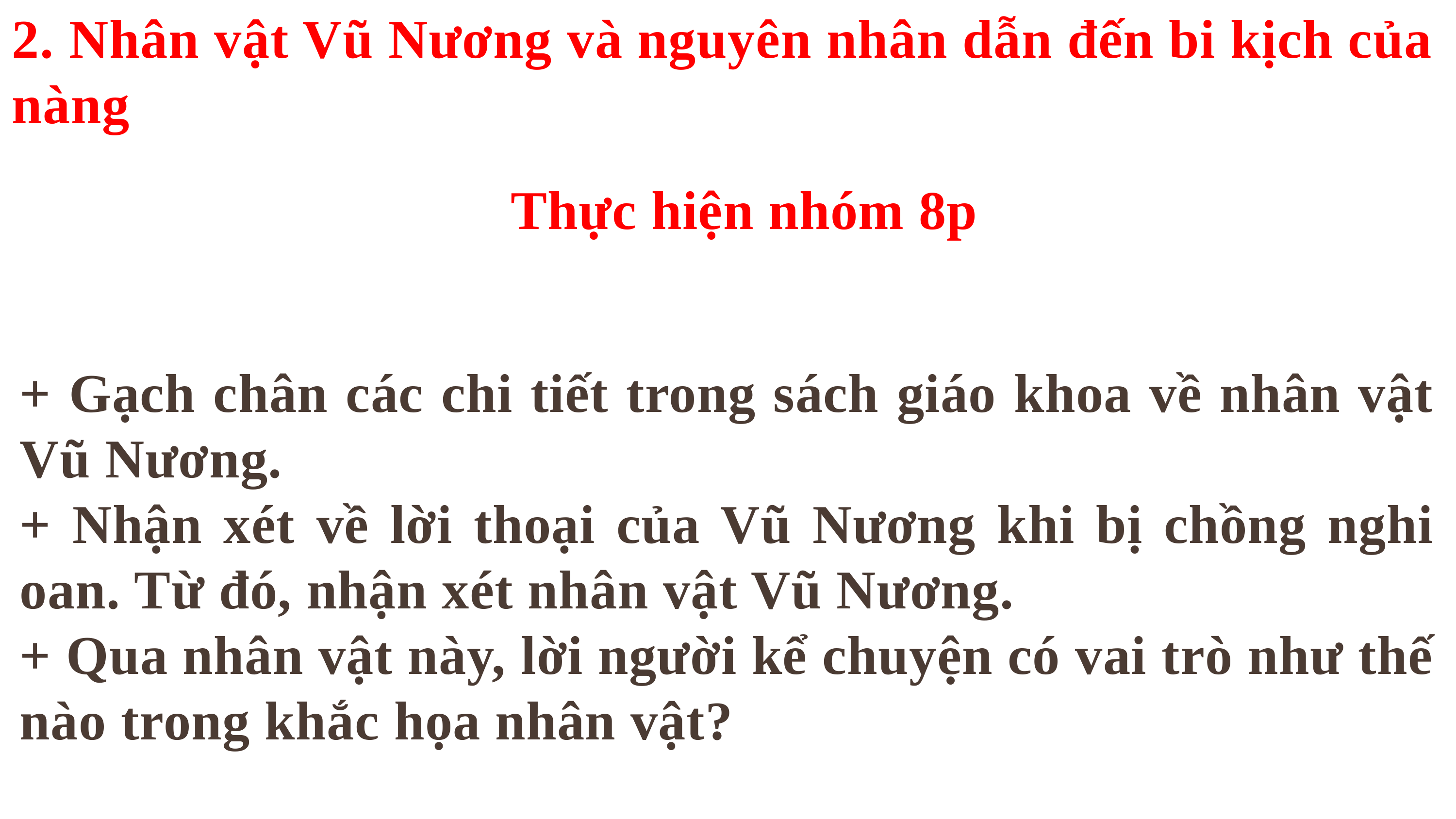

2. Nhân vật Vũ Nương và nguyên nhân dẫn đến bi kịch của nàng
Thực hiện nhóm 8p
+ Gạch chân các chi tiết trong sách giáo khoa về nhân vật Vũ Nương.
+ Nhận xét về lời thoại của Vũ Nương khi bị chồng nghi oan. Từ đó, nhận xét nhân vật Vũ Nương.
+ Qua nhân vật này, lời người kể chuyện có vai trò như thế nào trong khắc họa nhân vật?